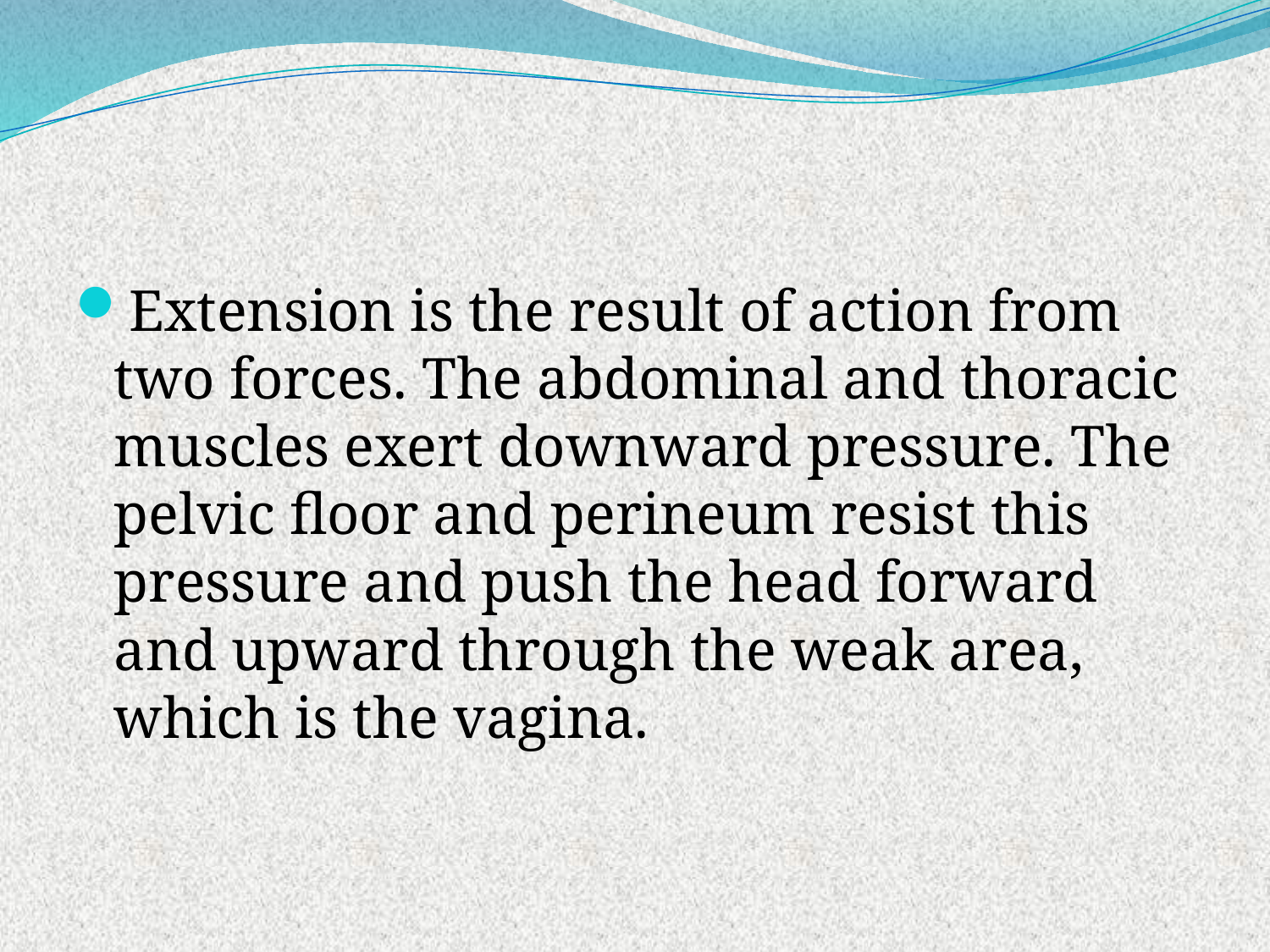

Extension is the result of action from two forces. The abdominal and thoracic muscles exert downward pressure. The pelvic floor and perineum resist this pressure and push the head forward and upward through the weak area, which is the vagina.